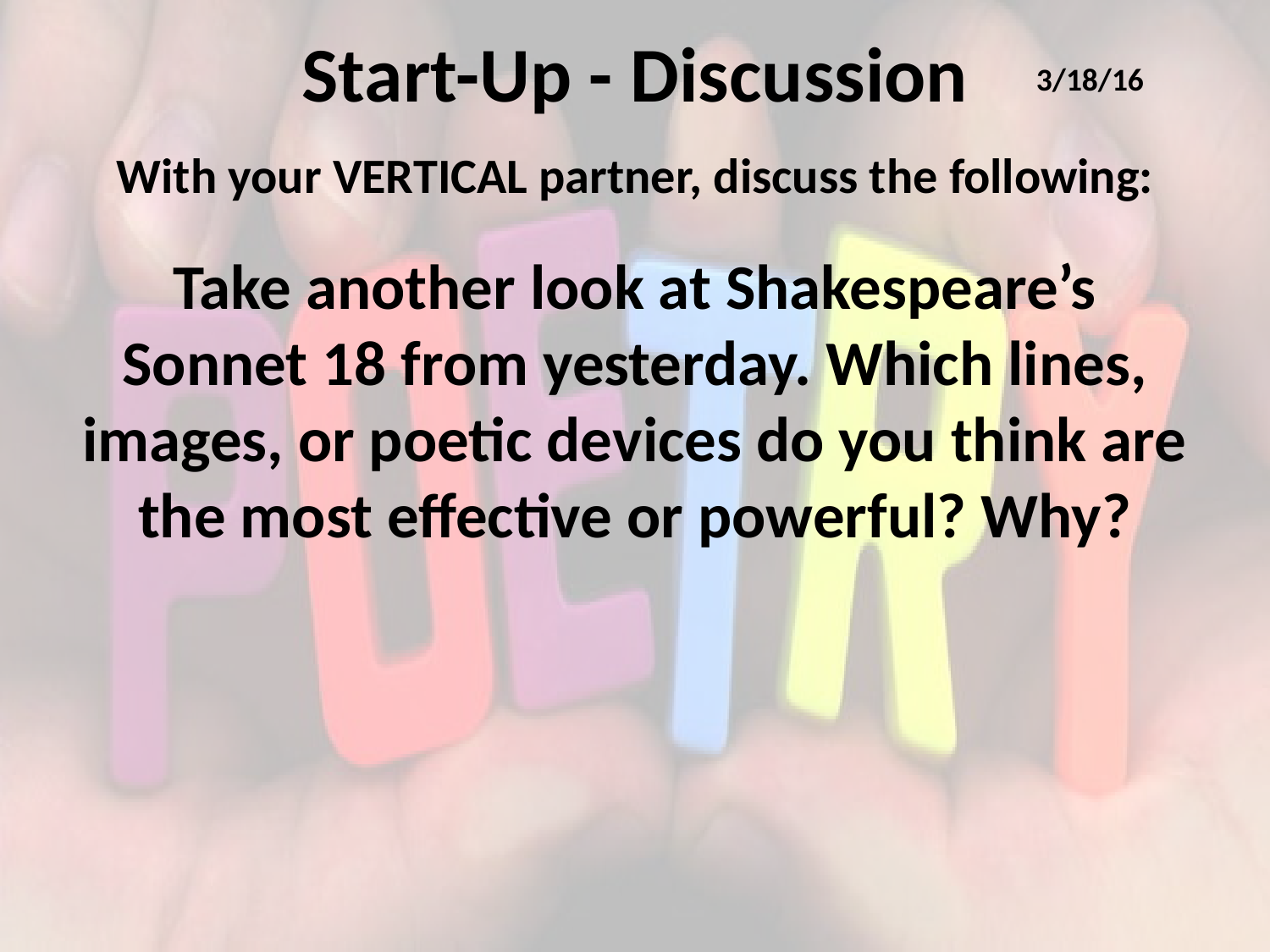

# Start-Up - Discussion
3/18/16
With your VERTICAL partner, discuss the following:

Take another look at Shakespeare’s Sonnet 18 from yesterday. Which lines, images, or poetic devices do you think are the most effective or powerful? Why?